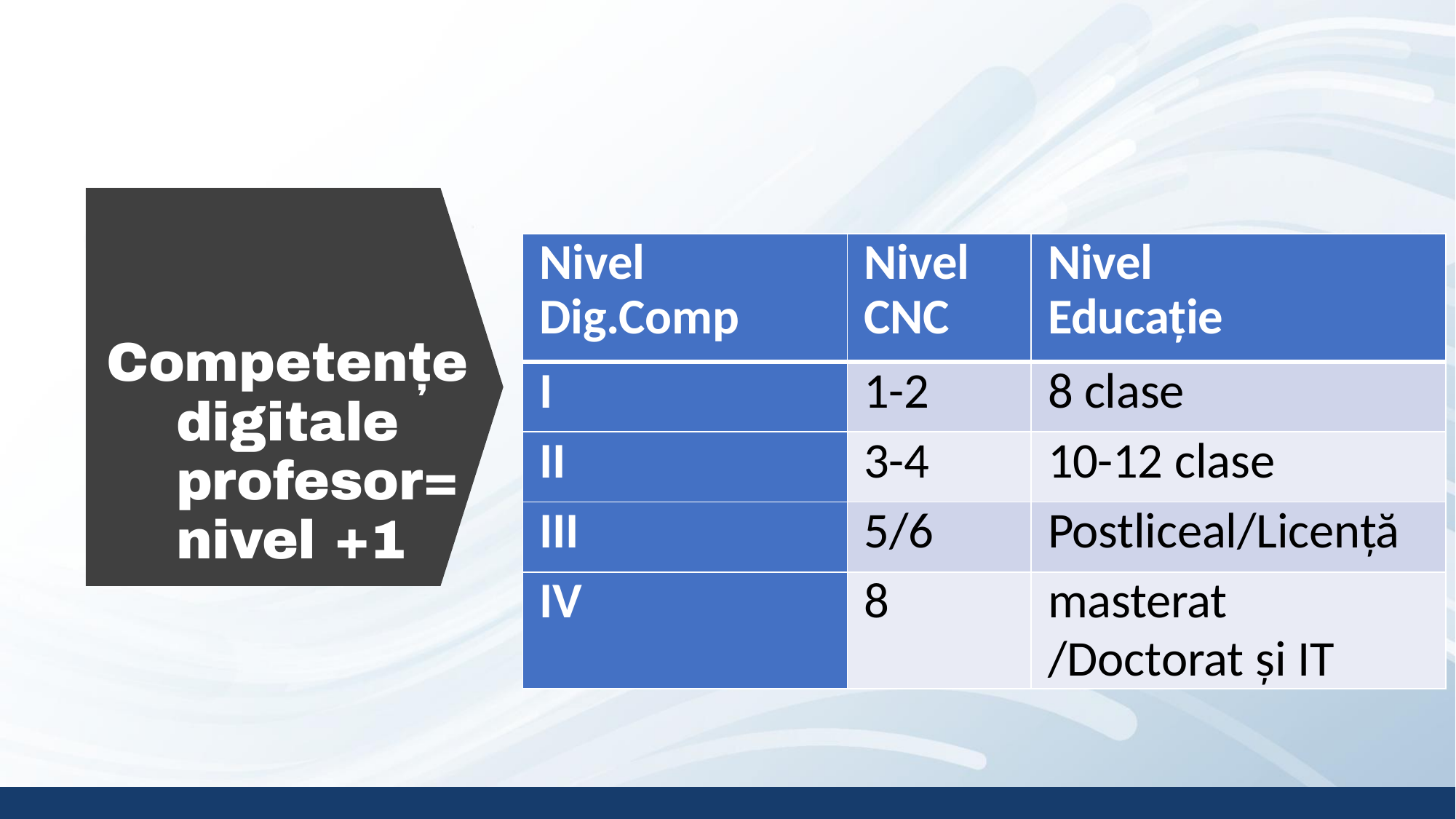

| Nivel Dig.Comp | Nivel CNC | Nivel Educație |
| --- | --- | --- |
| I | 1-2 | 8 clase |
| II | 3-4 | 10-12 clase |
| III | 5/6 | Postliceal/Licență |
| IV | 8 | masterat /Doctorat și IT |
# Competențe digitale profesor= nivel +1